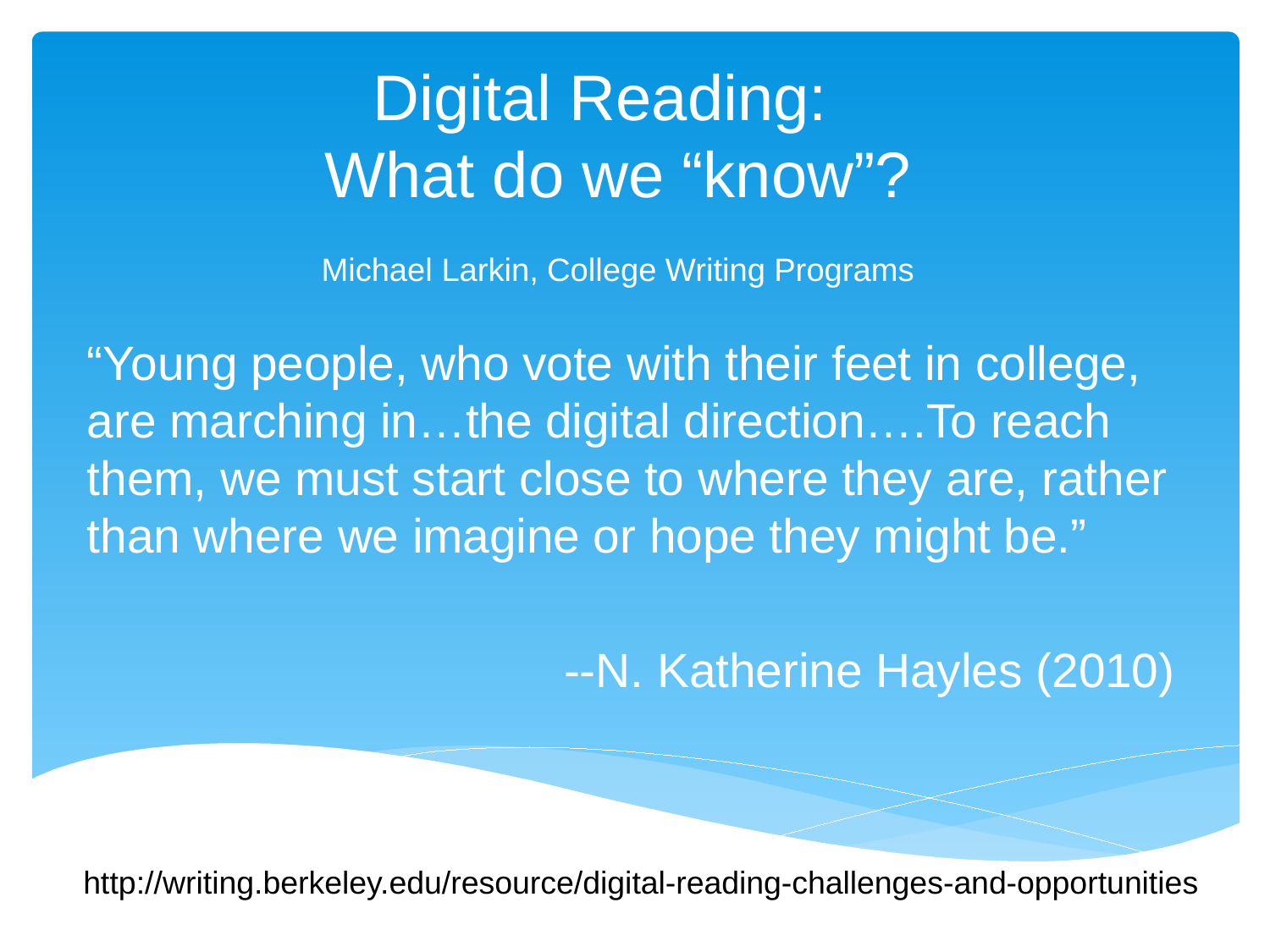

# Digital Reading: What do we “know”? Michael Larkin, College Writing Programs
“Young people, who vote with their feet in college, are marching in…the digital direction….To reach them, we must start close to where they are, rather than where we imagine or hope they might be.”

--N. Katherine Hayles (2010)

http://writing.berkeley.edu/resource/digital-reading-challenges-and-opportunities